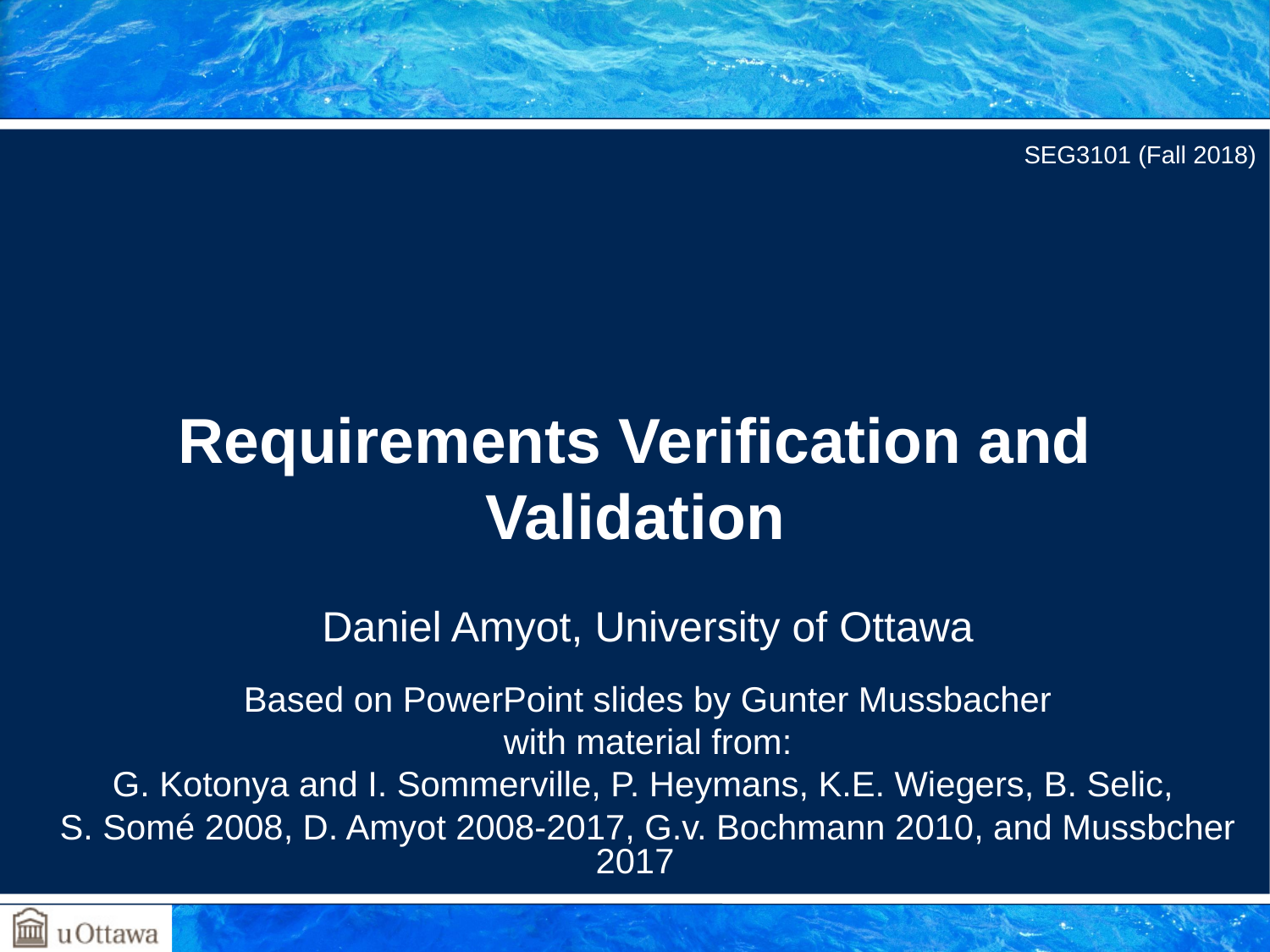

SEG3101 (Fall 2018)
# Requirements Verification and Validation
Daniel Amyot, University of Ottawa

Based on PowerPoint slides by Gunter Mussbacher
with material from:
G. Kotonya and I. Sommerville, P. Heymans, K.E. Wiegers, B. Selic,
S. Somé 2008, D. Amyot 2008-2017, G.v. Bochmann 2010, and Mussbcher 2017